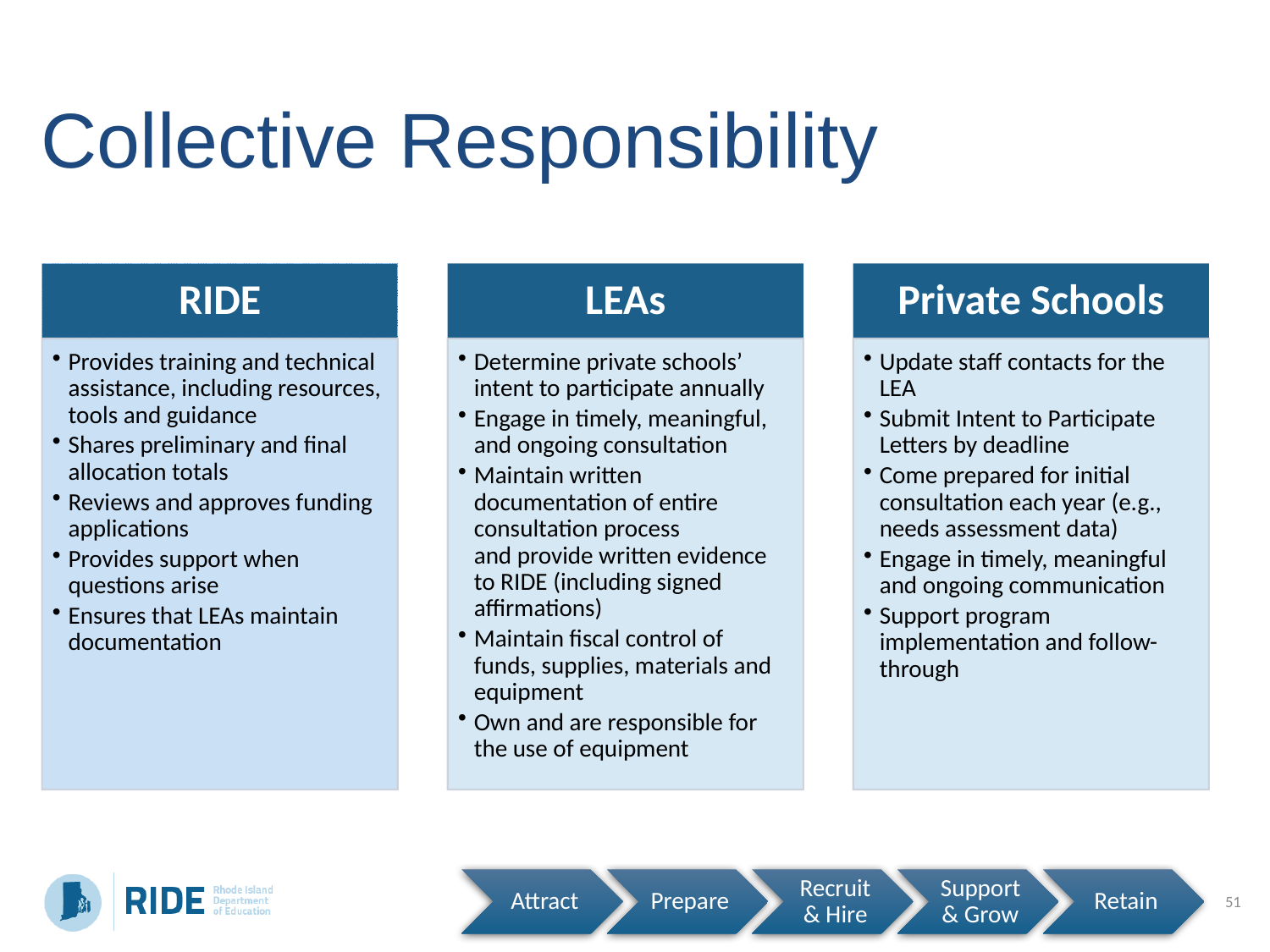

# Collective Responsibility
RIDE
Provides training and technical assistance, including resources, tools and guidance
Shares preliminary and final allocation totals
Reviews and approves funding applications
Provides support when questions arise
Ensures that LEAs maintain documentation
LEAs
Determine private schools’ intent to participate annually
Engage in timely, meaningful, and ongoing consultation
Maintain written documentation of entire consultation process and provide written evidence to RIDE (including signed affirmations)
Maintain fiscal control of funds, supplies, materials and equipment
Own and are responsible for the use of equipment
Private Schools
Update staff contacts for the LEA
Submit Intent to Participate Letters by deadline
Come prepared for initial consultation each year (e.g., needs assessment data)
Engage in timely, meaningful and ongoing communication
Support program implementation and follow-through
51